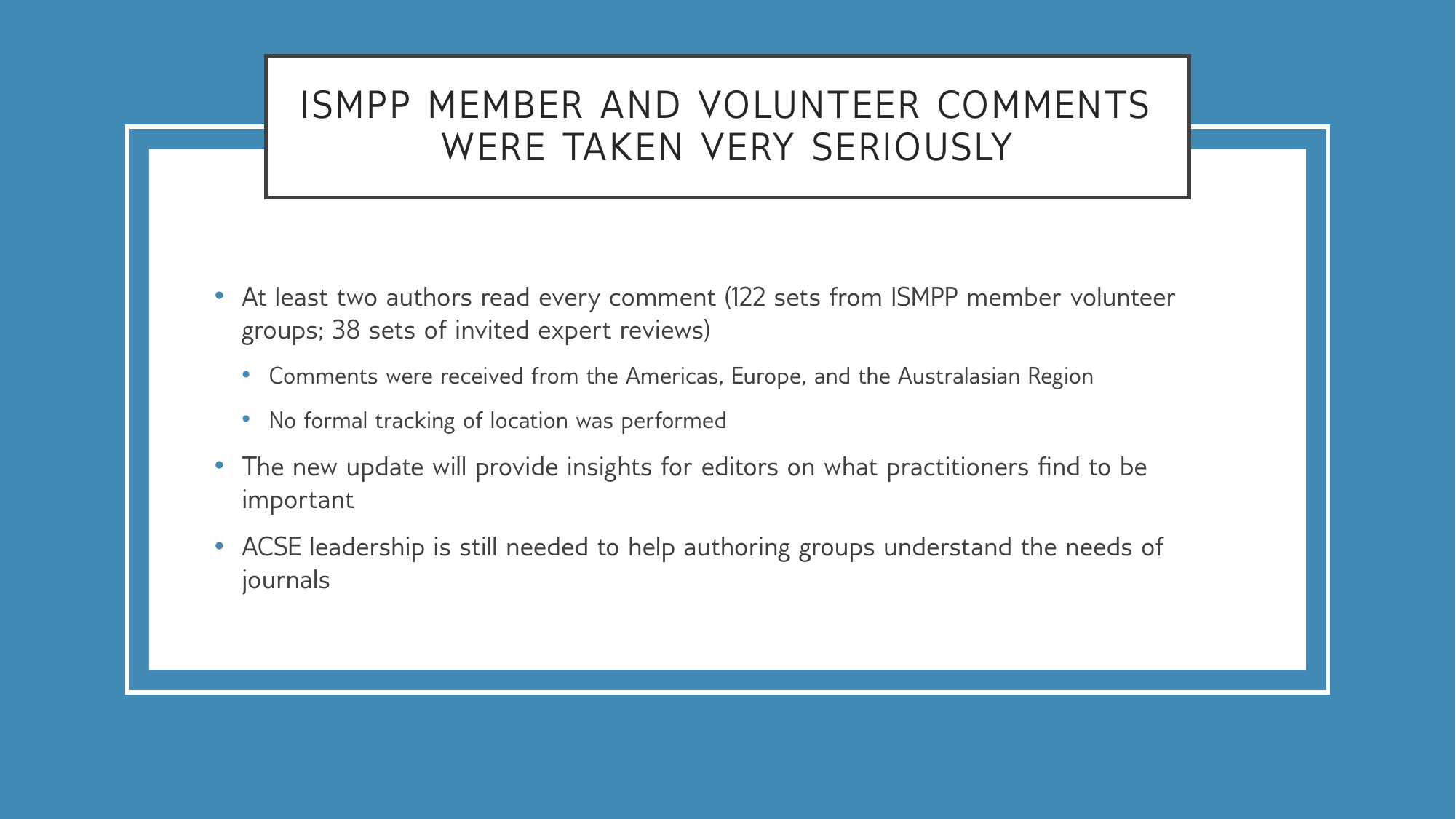

# ISMPP MEMBER and Volunteer Comments were taken very seriously

At least two authors read every comment (122 sets from ISMPP member volunteer groups; 38 sets of invited expert reviews)
Comments were received from the Americas, Europe, and the Australasian Region
No formal tracking of location was performed
The new update will provide insights for editors on what practitioners find to be important
ACSE leadership is still needed to help authoring groups understand the needs of journals